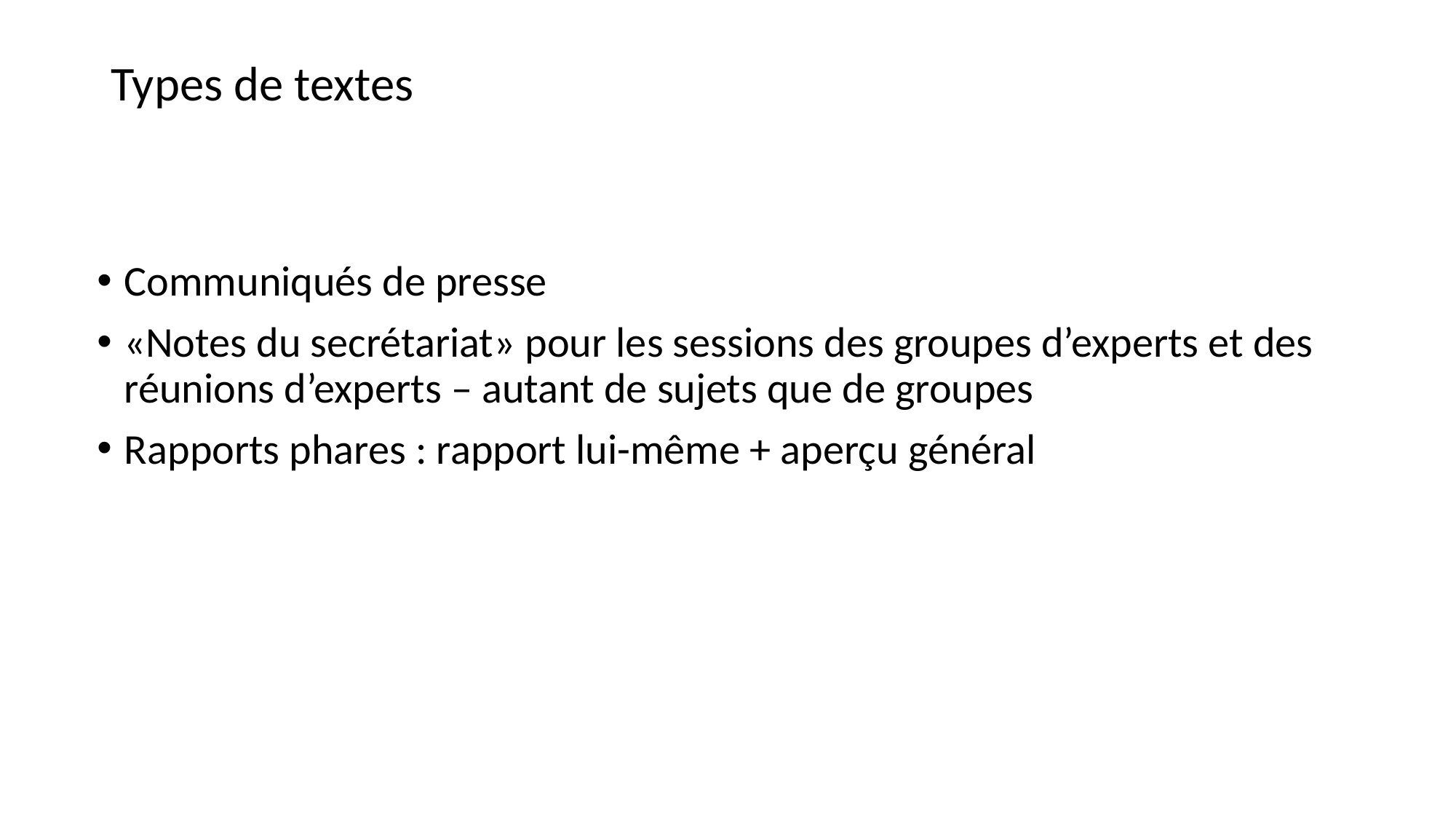

# Types de textes
Communiqués de presse
«Notes du secrétariat» pour les sessions des groupes d’experts et des réunions d’experts – autant de sujets que de groupes
Rapports phares : rapport lui-même + aperçu général